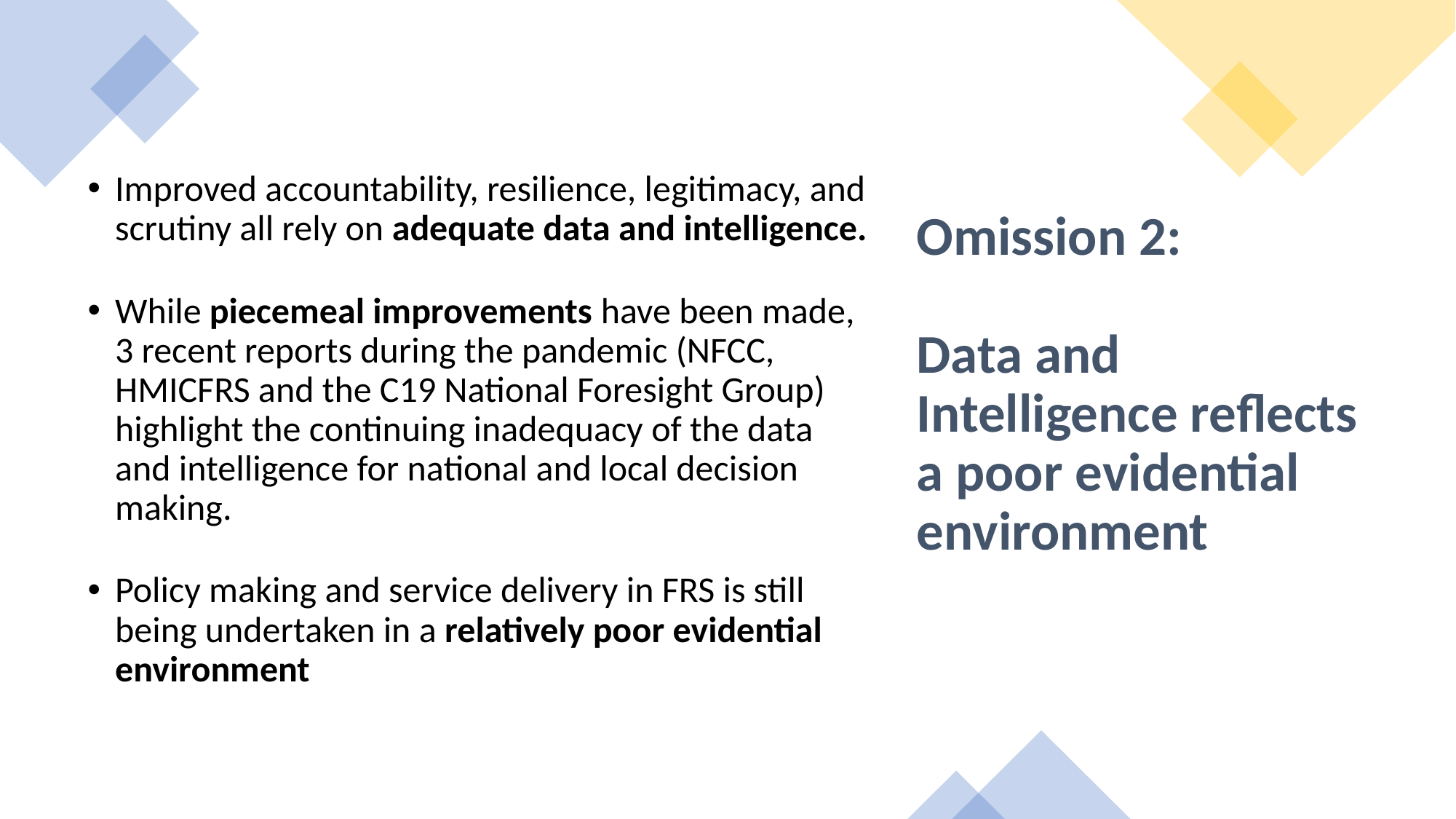

Improved accountability, resilience, legitimacy, and scrutiny all rely on adequate data and intelligence.

While piecemeal improvements have been made, 3 recent reports during the pandemic (NFCC, HMICFRS and the C19 National Foresight Group) highlight the continuing inadequacy of the data and intelligence for national and local decision making.

Policy making and service delivery in FRS is still being undertaken in a relatively poor evidential environment
# Omission 2: Data and Intelligence reflects a poor evidential environment